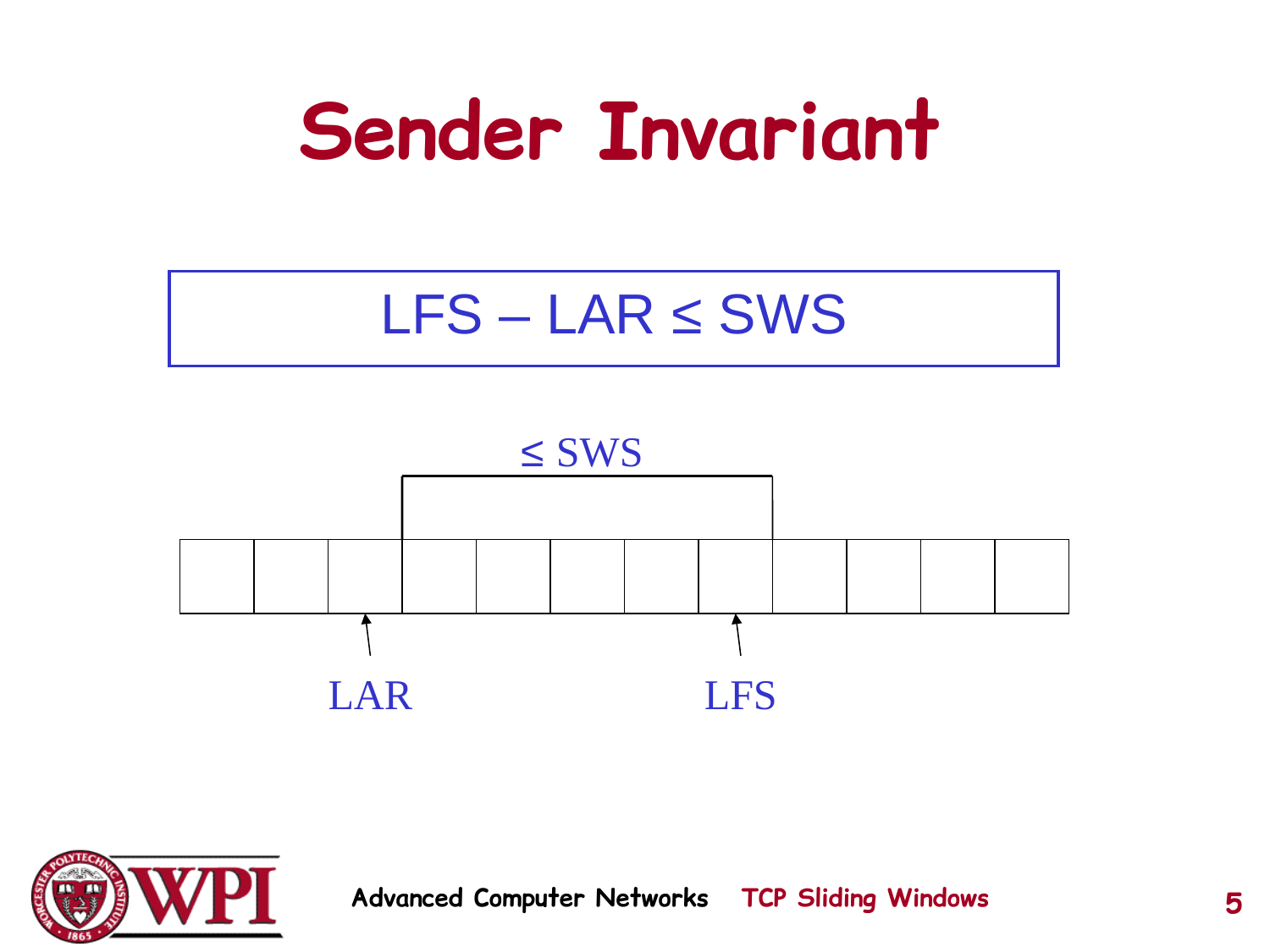

# Sender Invariant
LFS – LAR ≤ SWS
≤ SWS

LAR
LFS
Advanced Computer Networks   TCP Sliding Windows
5